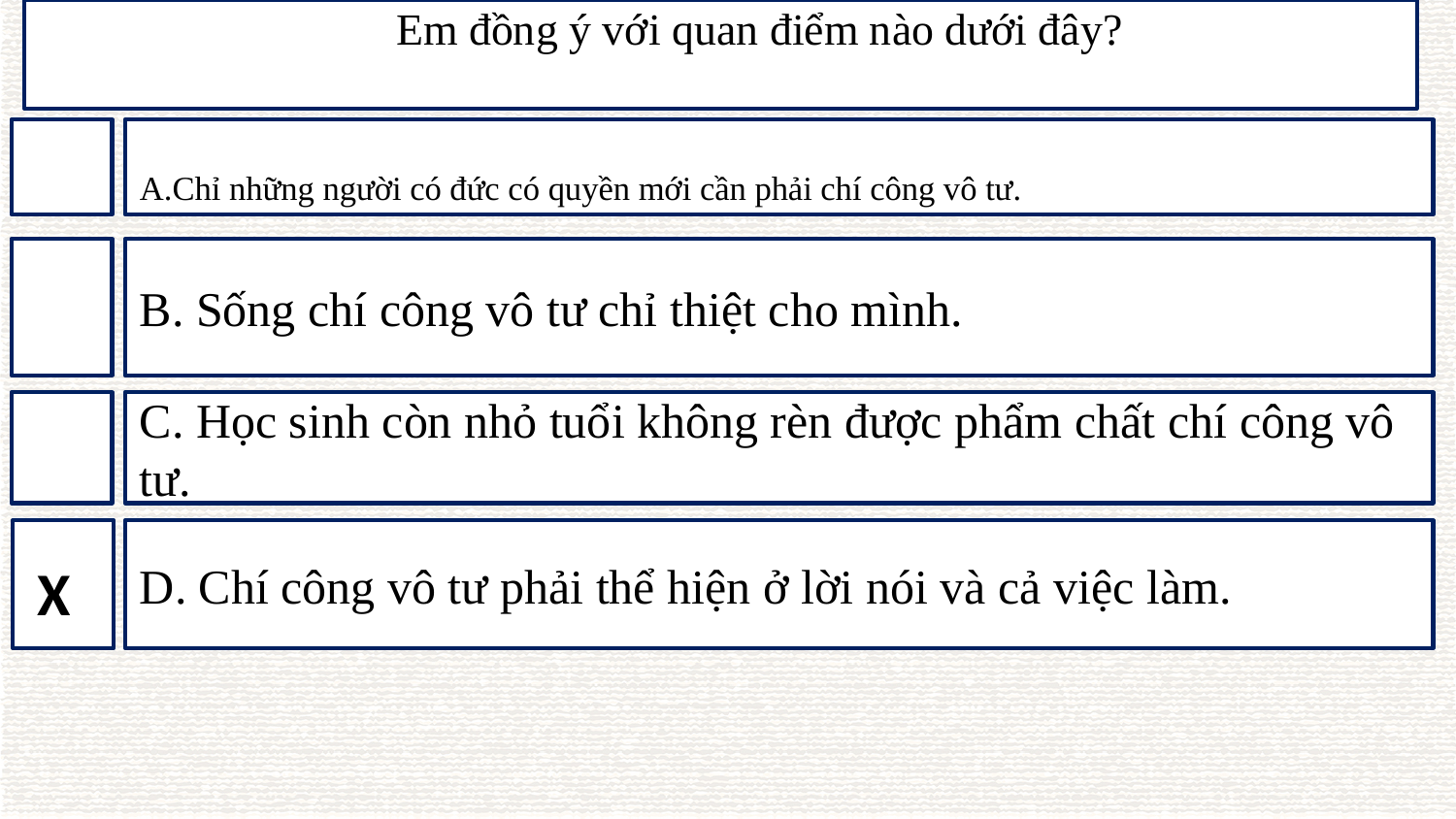

# Em đồng ý với quan điểm nào dưới đây?

A.Chỉ những người có đức có quyền mới cần phải chí công vô tư.

B. Sống chí công vô tư chỉ thiệt cho mình.

C. Học sinh còn nhỏ tuổi không rèn được phẩm chất chí công vô tư.

D. Chí công vô tư phải thể hiện ở lời nói và cả việc làm.
X